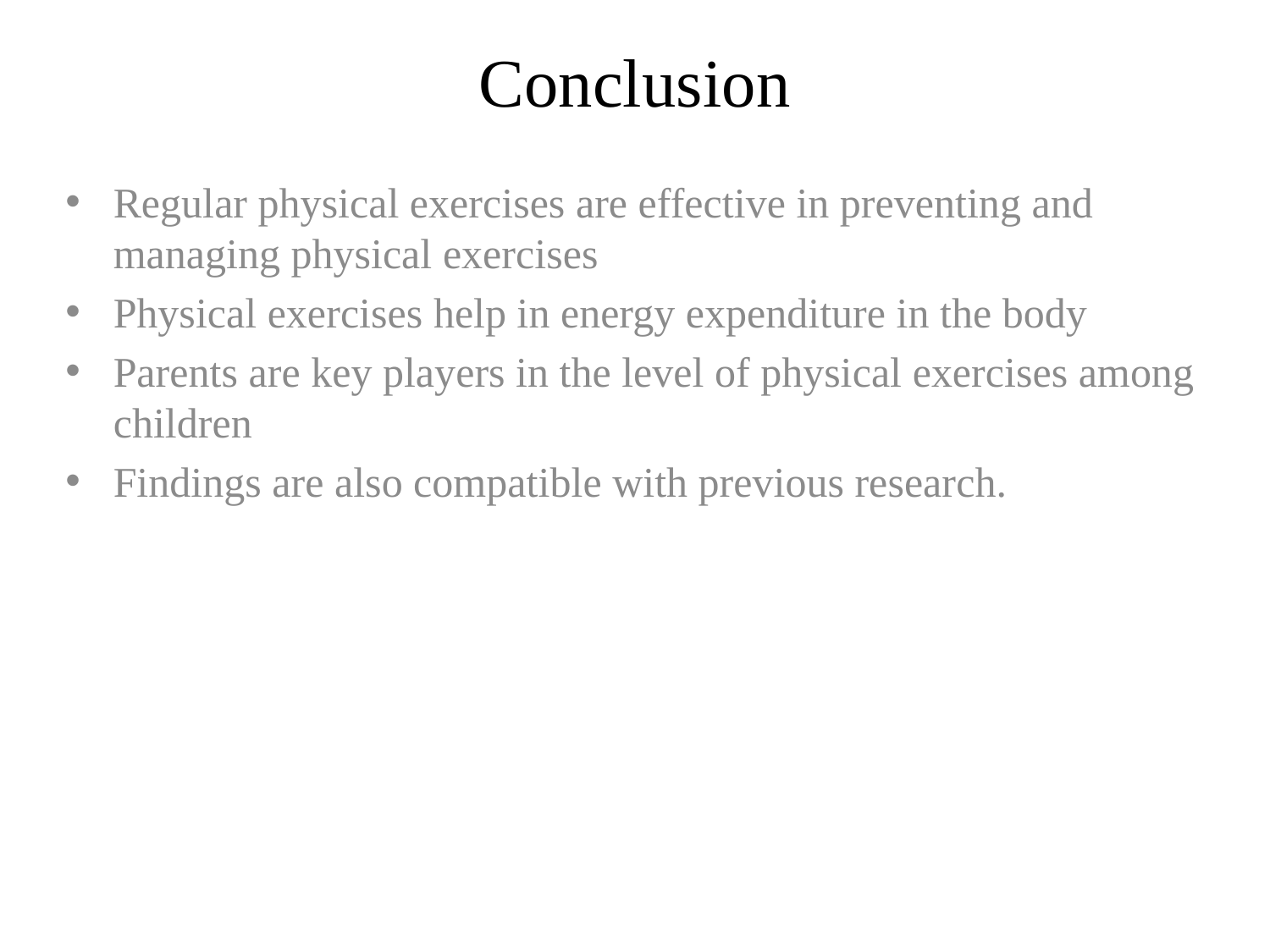

# Conclusion
Regular physical exercises are effective in preventing and managing physical exercises
Physical exercises help in energy expenditure in the body
Parents are key players in the level of physical exercises among children
Findings are also compatible with previous research.